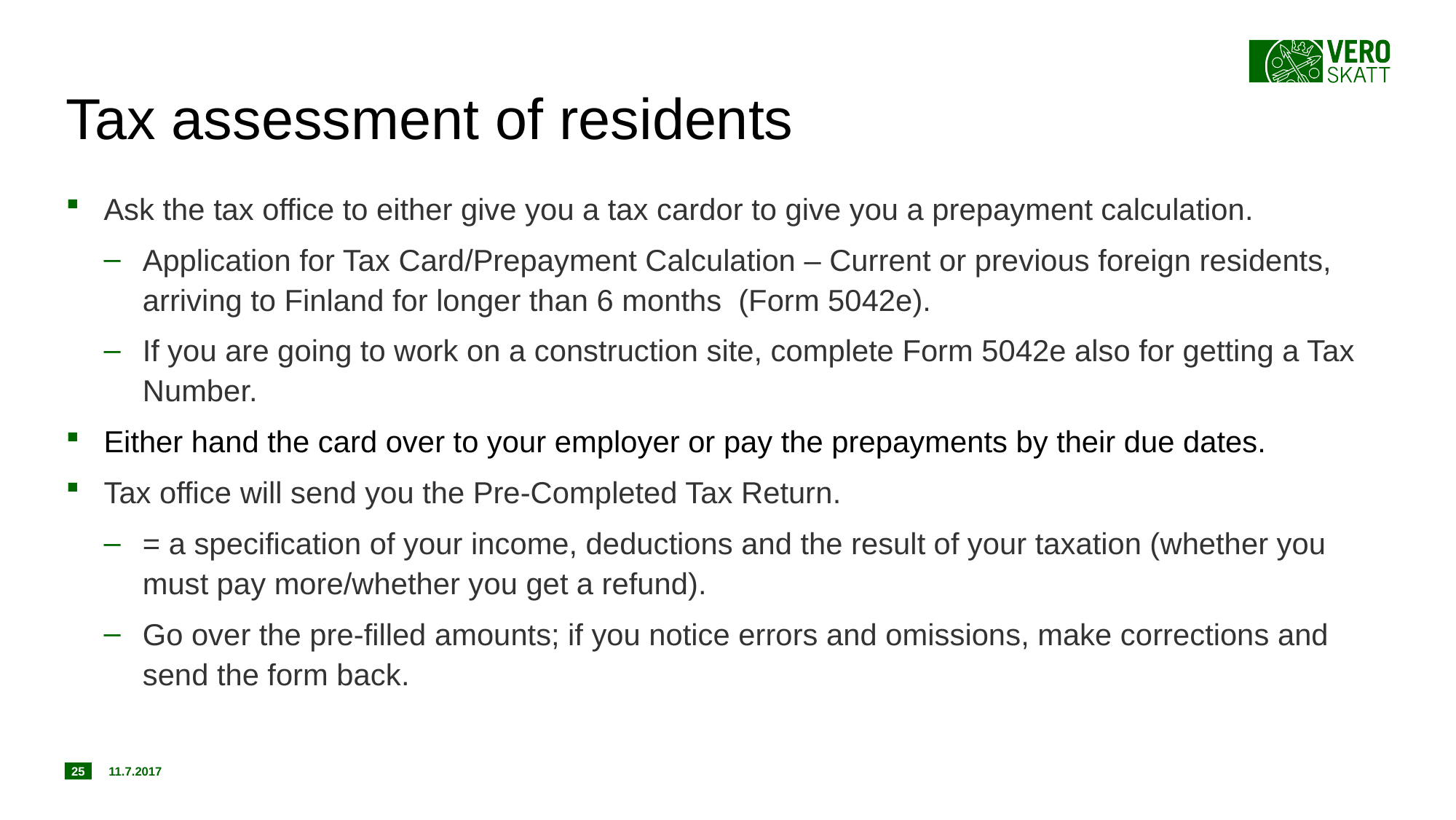

# Tax assessment of residents
Ask the tax office to either give you a tax cardor to give you a prepayment calculation.
Application for Tax Card/Prepayment Calculation – Current or previous foreign residents, arriving to Finland for longer than 6 months  (Form 5042e).
If you are going to work on a construction site, complete Form 5042e also for getting a Tax Number.
Either hand the card over to your employer or pay the prepayments by their due dates.
Tax office will send you the Pre-Completed Tax Return.
= a specification of your income, deductions and the result of your taxation (whether you must pay more/whether you get a refund).
Go over the pre-filled amounts; if you notice errors and omissions, make corrections and send the form back.
25
11.7.2017